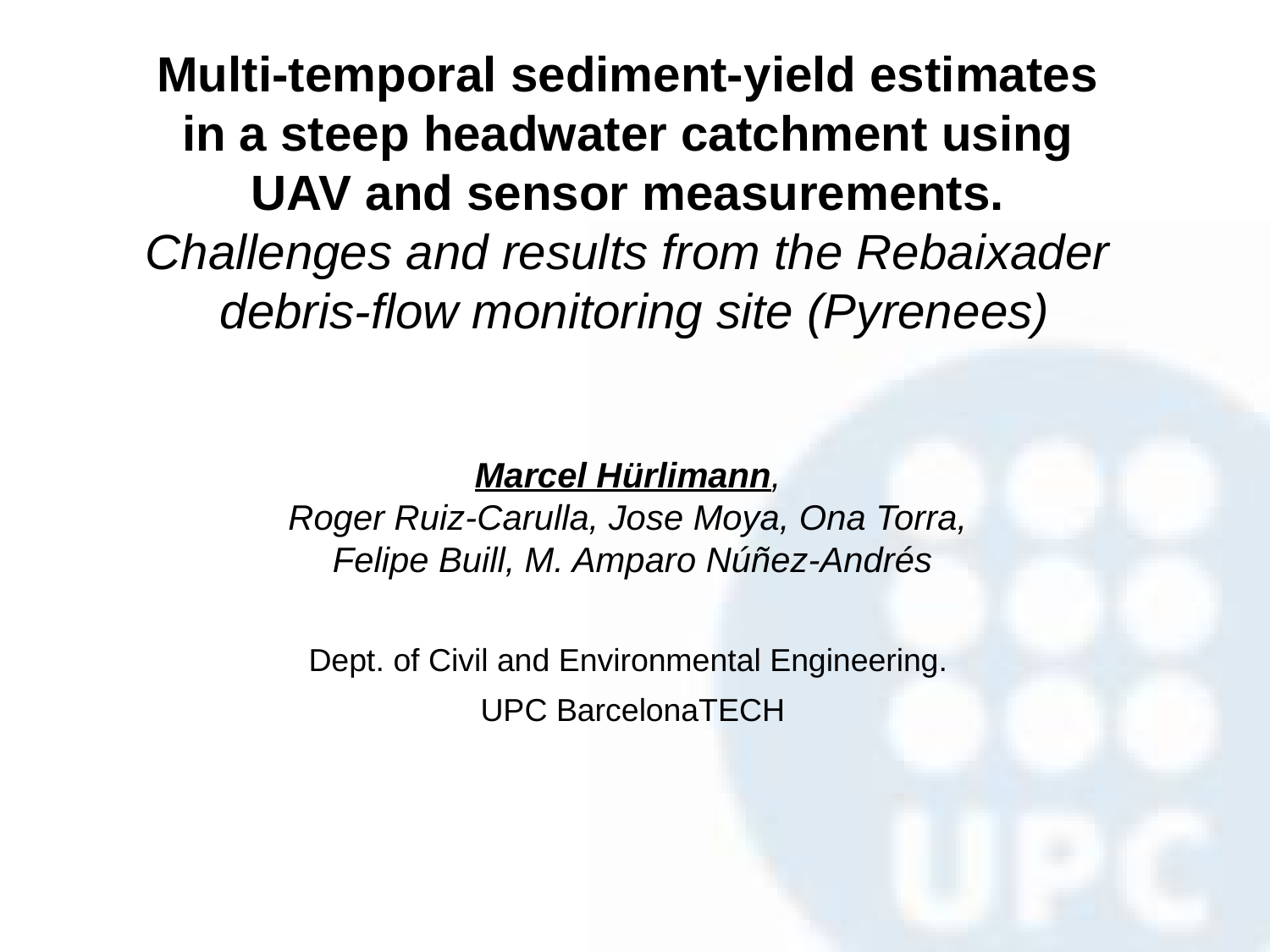

Multi-temporal sediment-yield estimates
in a steep headwater catchment using
UAV and sensor measurements.
Challenges and results from the Rebaixader
debris-flow monitoring site (Pyrenees)
Marcel Hürlimann,
Roger Ruiz-Carulla, Jose Moya, Ona Torra,
Felipe Buill, M. Amparo Núñez-Andrés

Dept. of Civil and Environmental Engineering.
UPC BarcelonaTECH